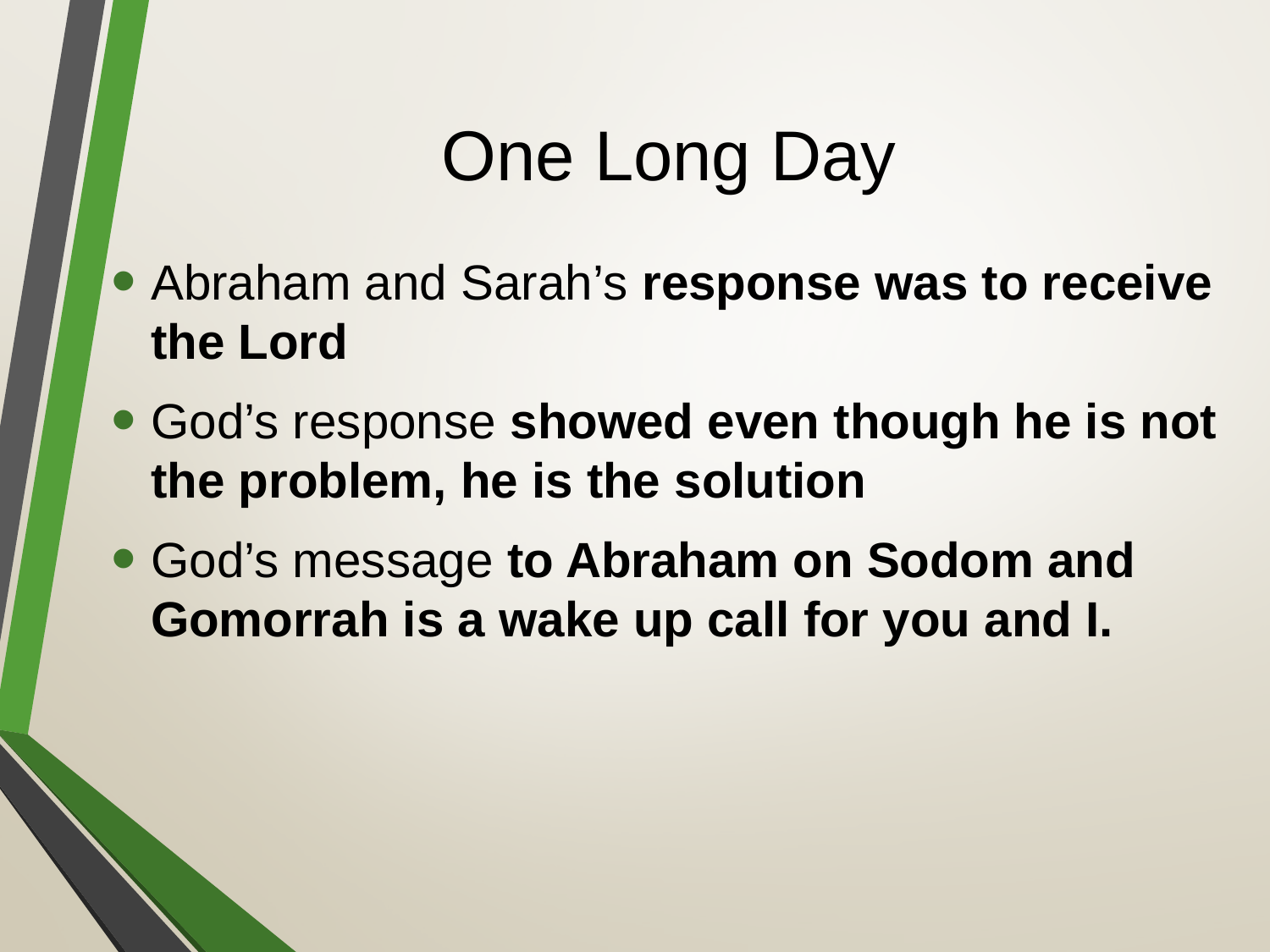

# One Long Day
Abraham and Sarah’s response was to receive the Lord
God’s response showed even though he is not the problem, he is the solution
God’s message to Abraham on Sodom and Gomorrah is a wake up call for you and I.